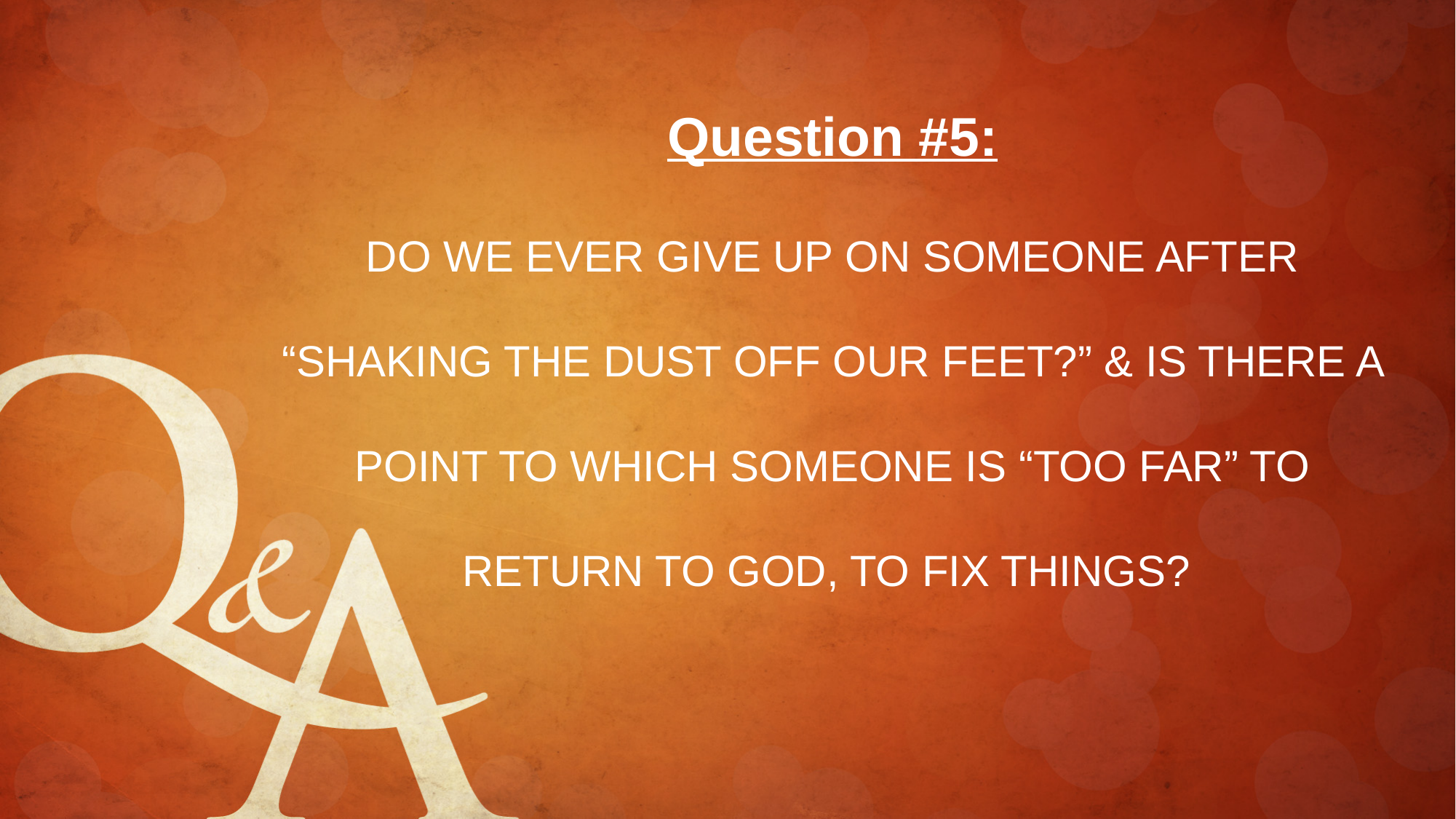

Question #5:
DO WE EVER GIVE UP ON SOMEONE AFTER “SHAKING THE DUST OFF OUR FEET?” & IS THERE A POINT TO WHICH SOMEONE IS “TOO FAR” TO RETURN TO GOD, TO FIX THINGS?